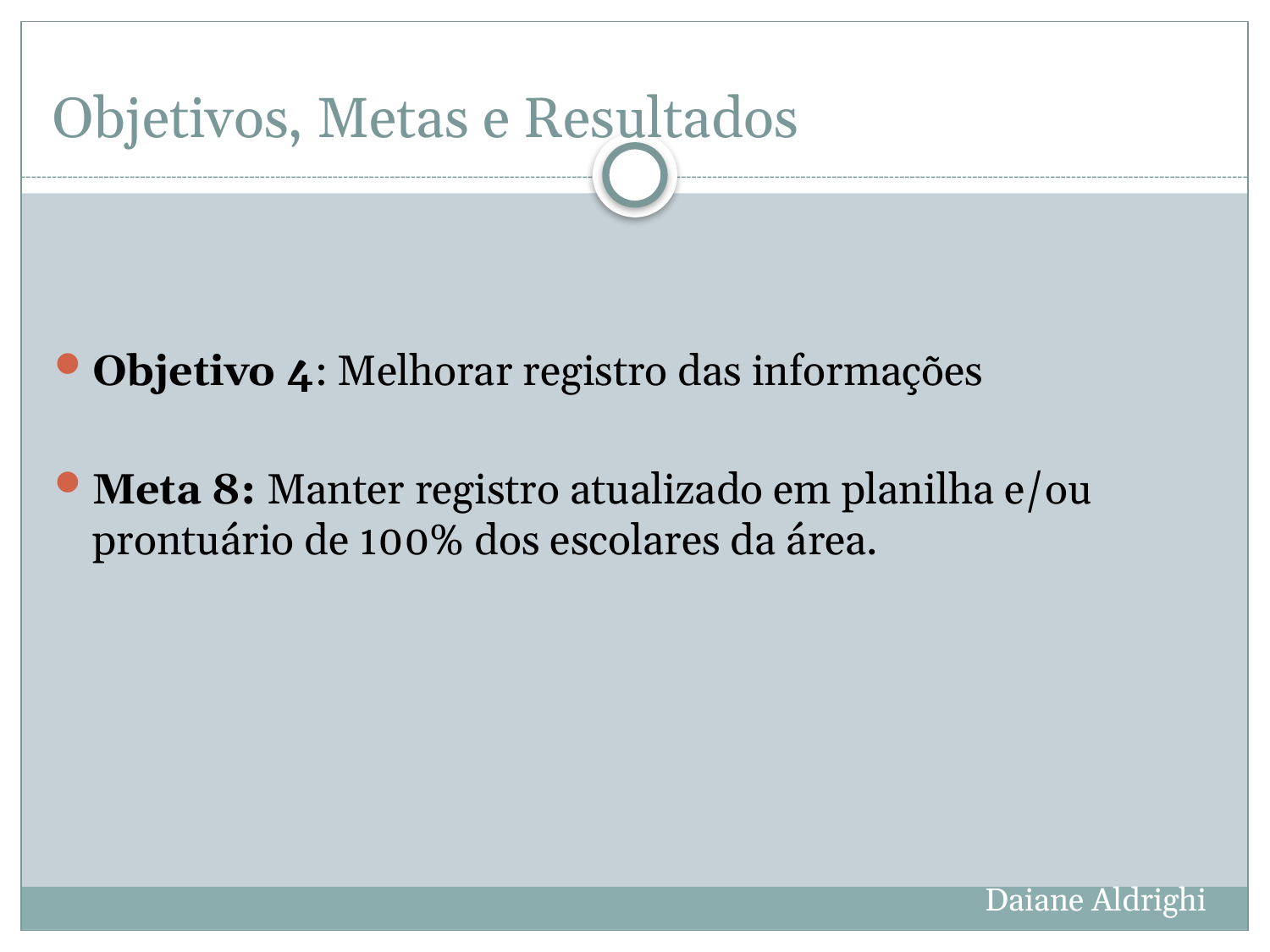

# Objetivos, Metas e Resultados

Objetivo 4: Melhorar registro das informações

Meta 8: Manter registro atualizado em planilha e/ou prontuário de 100% dos escolares da área.

Daiane Aldrighi